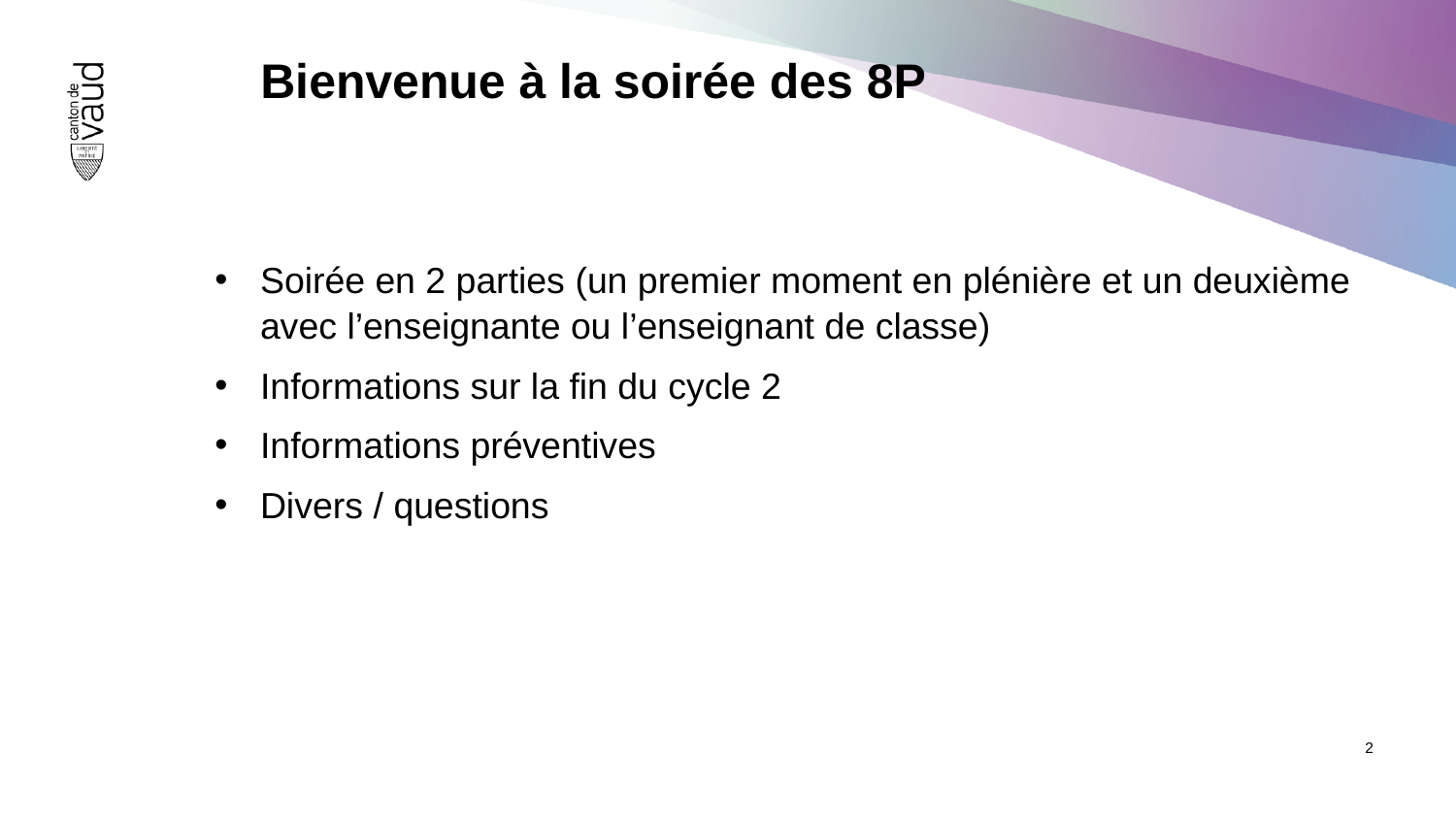

# Bienvenue à la soirée des 8P

Soirée en 2 parties (un premier moment en plénière et un deuxième avec l’enseignante ou l’enseignant de classe)
Informations sur la fin du cycle 2
Informations préventives
Divers / questions

2